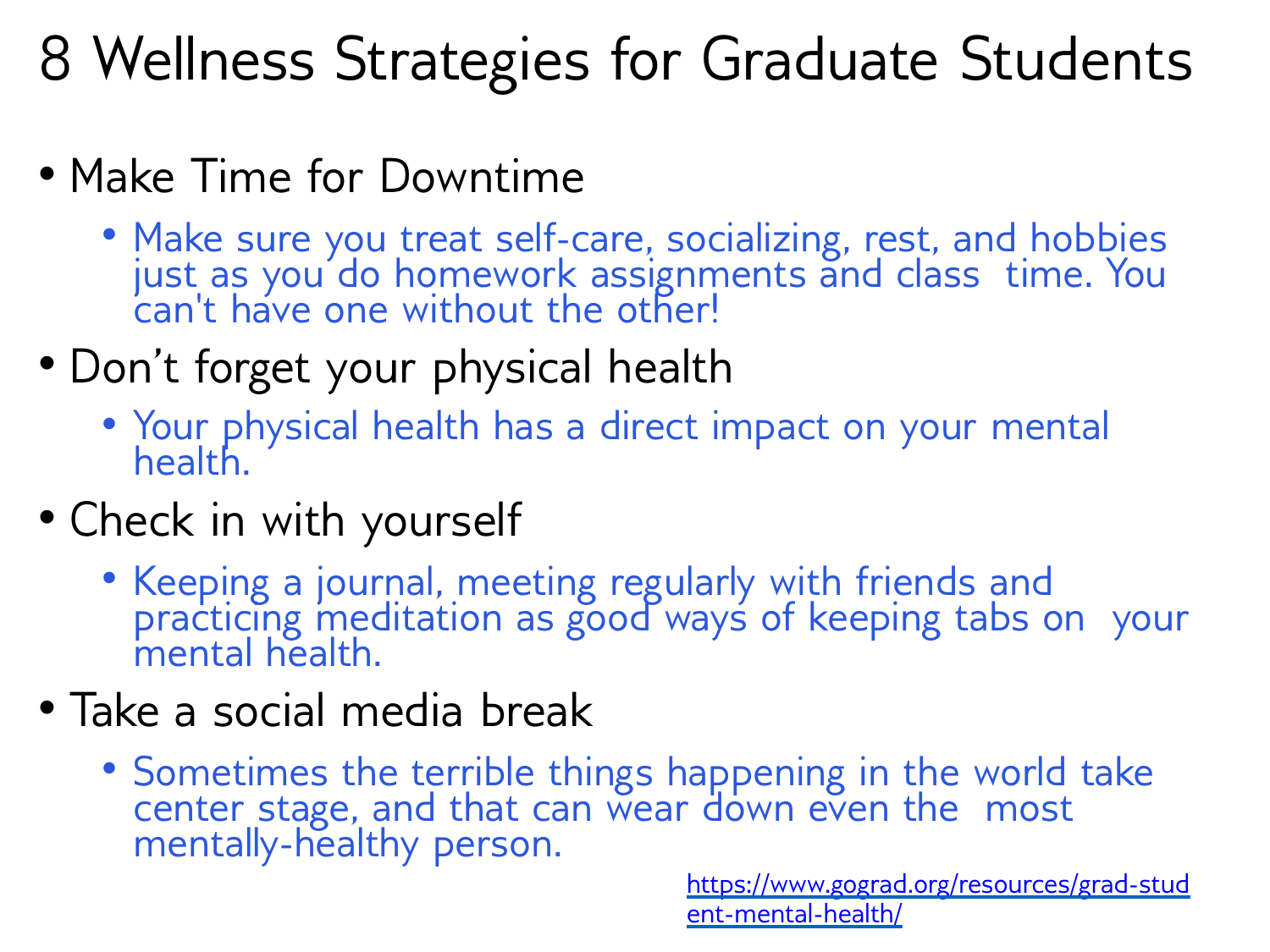

# 8 Wellness Strategies for Graduate Students
Make Time for Downtime
Make sure you treat self-care, socializing, rest, and hobbies just as you do homework assignments and class  time. You can't have one without the other!
Don’t forget your physical health
Your physical health has a direct impact on your mental health.
Check in with yourself
Keeping a journal, meeting regularly with friends and practicing meditation as good ways of keeping tabs on  your mental health.
Take a social media break
Sometimes the terrible things happening in the world take center stage, and that can wear down even the  most mentally-healthy person.
https://www.gograd.org/resources/grad-student-mental-health/